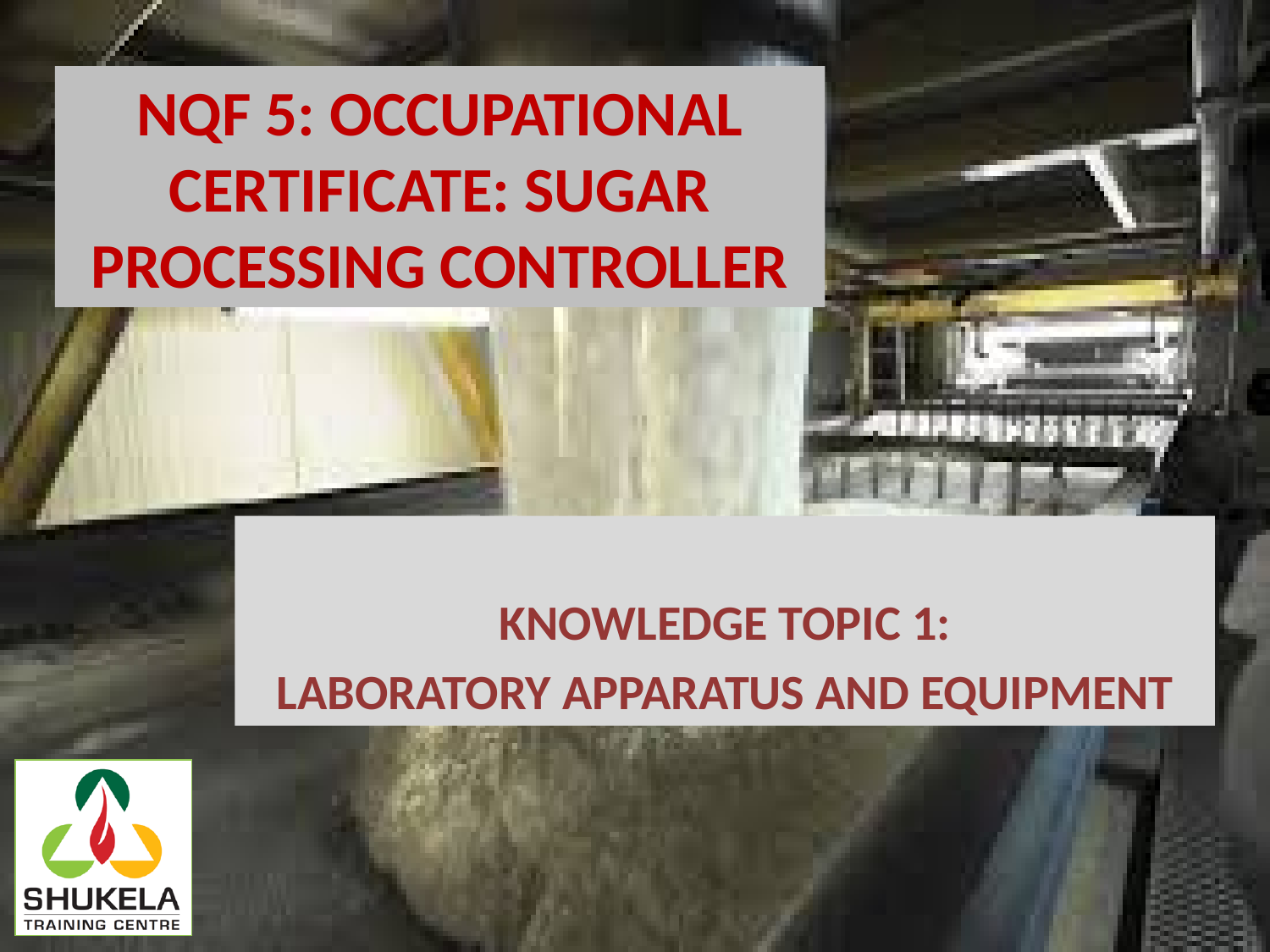

KNOWLEDGE TOPIC 1:
LABORATORY APPARATUS AND EQUIPMENT